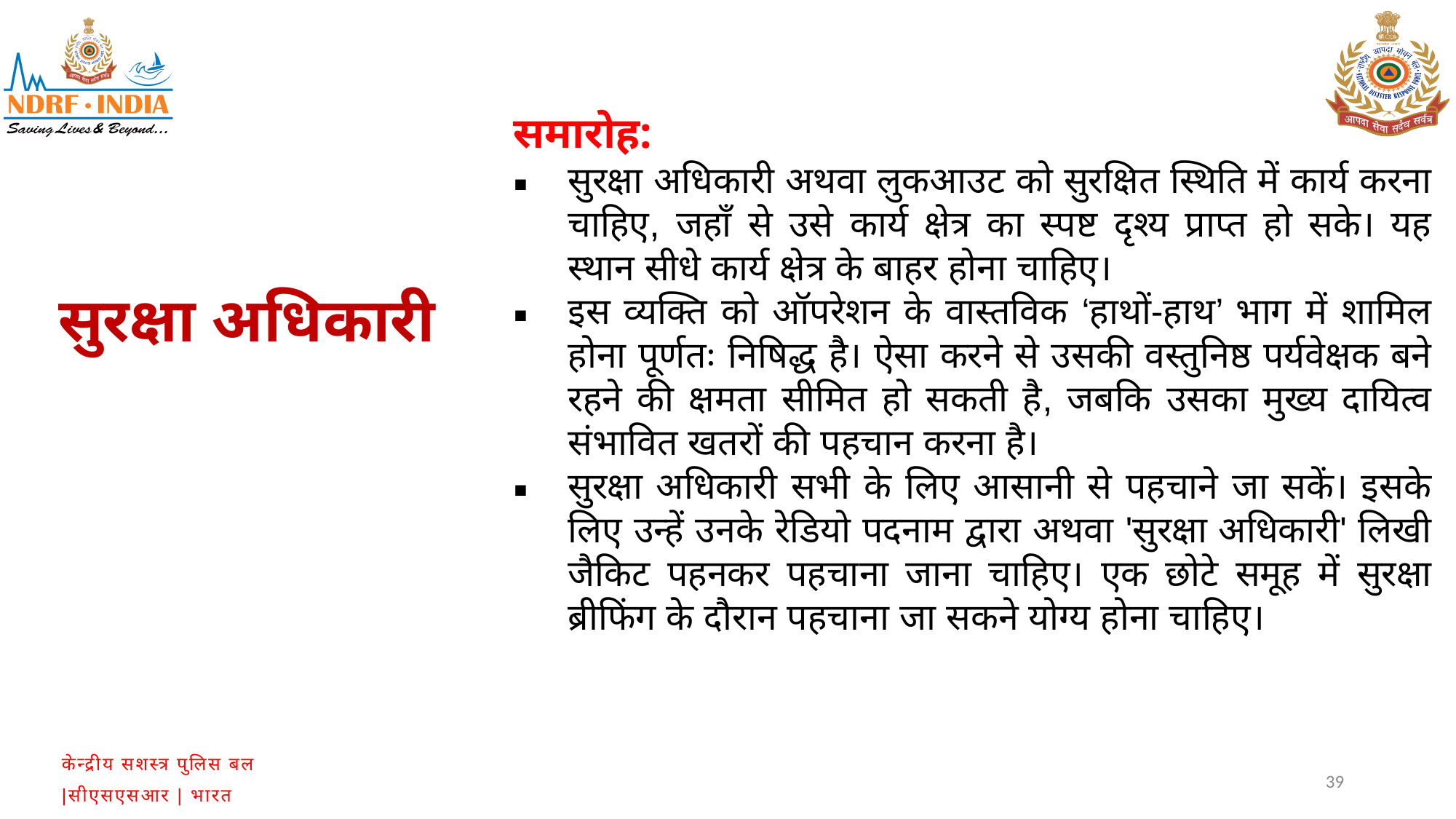

समारोह:
सुरक्षा अधिकारी अथवा लुकआउट को सुरक्षित स्थिति में कार्य करना चाहिए, जहाँ से उसे कार्य क्षेत्र का स्पष्ट दृश्य प्राप्त हो सके। यह स्थान सीधे कार्य क्षेत्र के बाहर होना चाहिए।
इस व्यक्ति को ऑपरेशन के वास्तविक ‘हाथों‑हाथ’ भाग में शामिल होना पूर्णतः निषिद्ध है। ऐसा करने से उसकी वस्तुनिष्ठ पर्यवेक्षक बने रहने की क्षमता सीमित हो सकती है, जबकि उसका मुख्य दायित्व संभावित खतरों की पहचान करना है।
सुरक्षा अधिकारी सभी के लिए आसानी से पहचाने जा सकें। इसके लिए उन्हें उनके रेडियो पदनाम द्वारा अथवा 'सुरक्षा अधिकारी' लिखी जैकिट पहनकर पहचाना जाना चाहिए। एक छोटे समूह में सुरक्षा ब्रीफिंग के दौरान पहचाना जा सकने योग्य होना चाहिए।
सुरक्षा अधिकारी
39